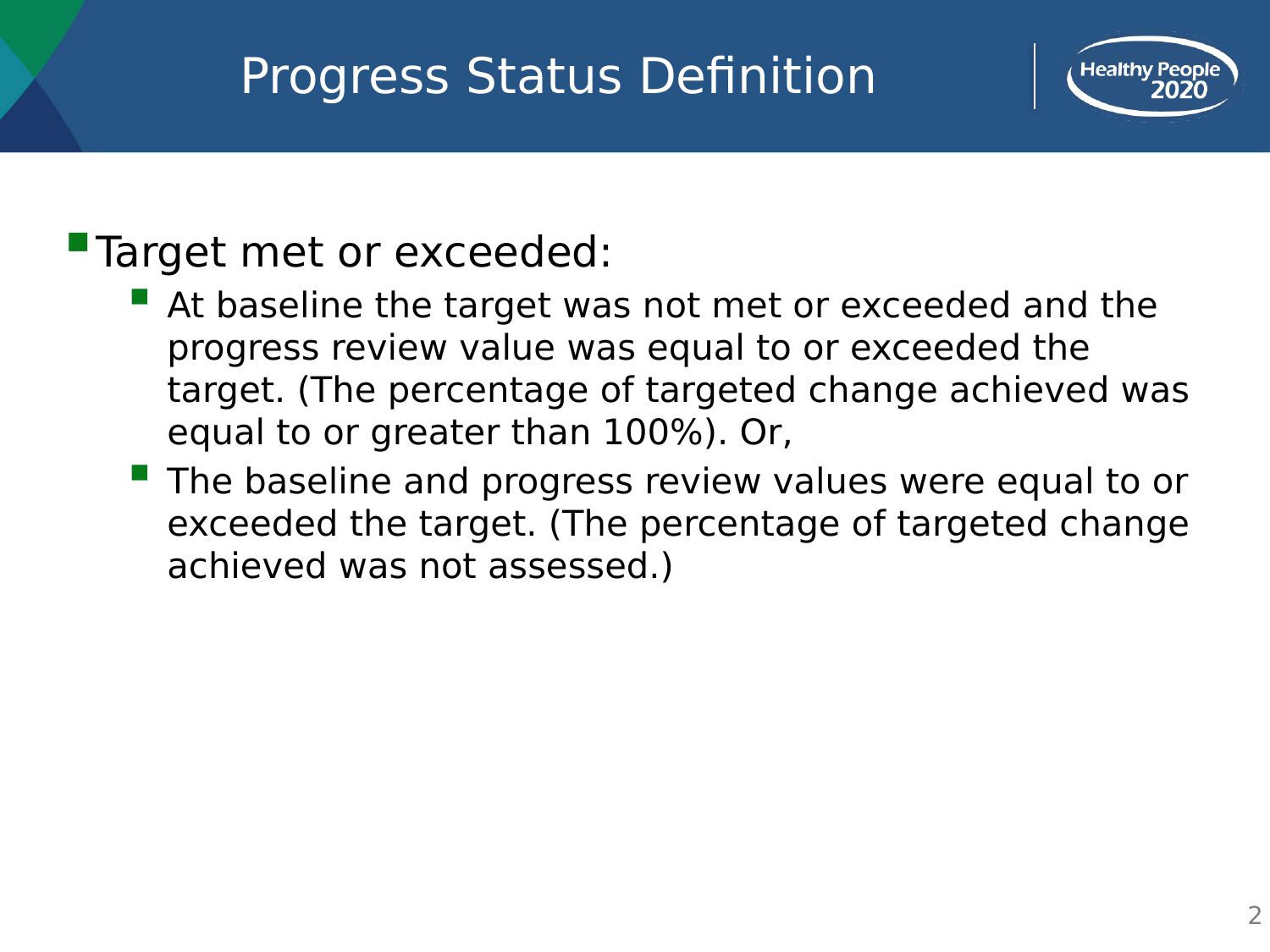

# Progress Status Definition
Target met or exceeded:
At baseline the target was not met or exceeded and the progress review value was equal to or exceeded the target. (The percentage of targeted change achieved was equal to or greater than 100%). Or,
The baseline and progress review values were equal to or exceeded the target. (The percentage of targeted change achieved was not assessed.)

2